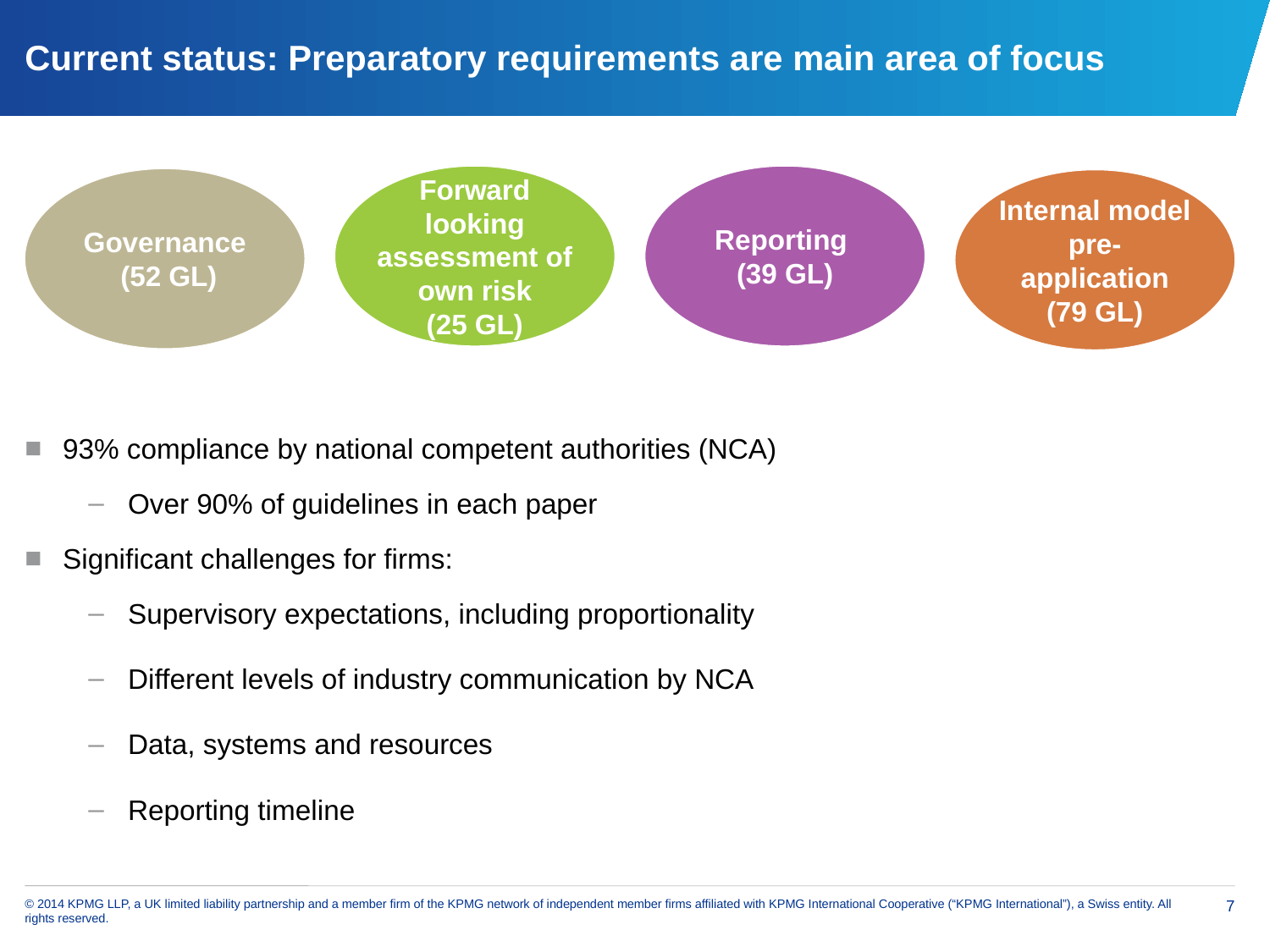

# Current status: Preparatory requirements are main area of focus

93% compliance by national competent authorities (NCA)
Over 90% of guidelines in each paper
Significant challenges for firms:
Supervisory expectations, including proportionality
Different levels of industry communication by NCA
Data, systems and resources
Reporting timeline
Forward looking assessment of own risk
(25 GL)
Reporting
(39 GL)
Governance
 (52 GL)
Internal model pre-application
(79 GL)
Solvency II Effective date
EIOPA  Preparatory Guidelines
Temporary equivalence (TE)
Transitional measures
Equivalence